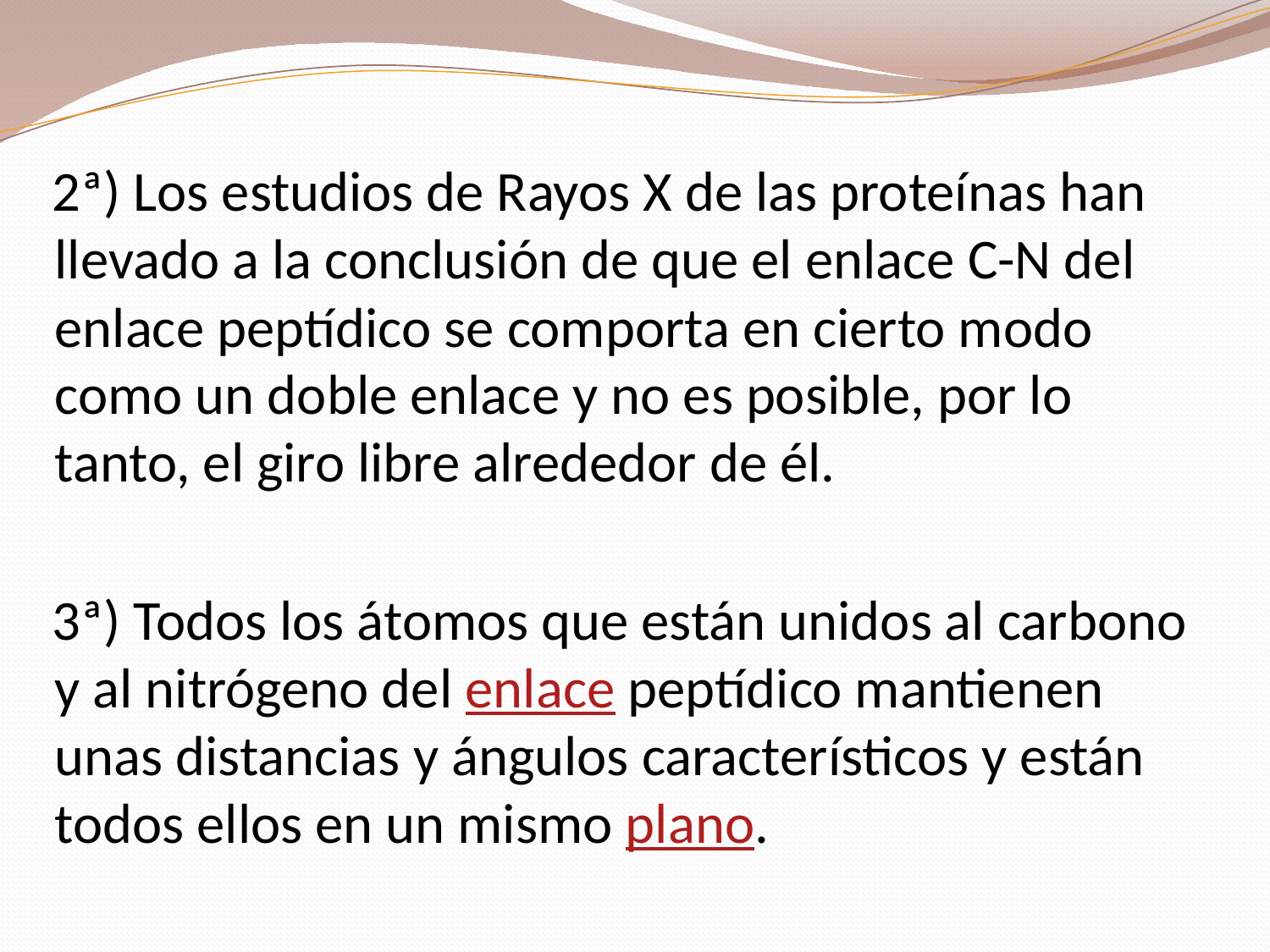

2ª) Los estudios de Rayos X de las proteínas han llevado a la conclusión de que el enlace C-N del enlace peptídico se comporta en cierto modo como un doble enlace y no es posible, por lo tanto, el giro libre alrededor de él.

3ª) Todos los átomos que están unidos al carbono y al nitrógeno del enlace peptídico mantienen unas distancias y ángulos característicos y están todos ellos en un mismo plano.